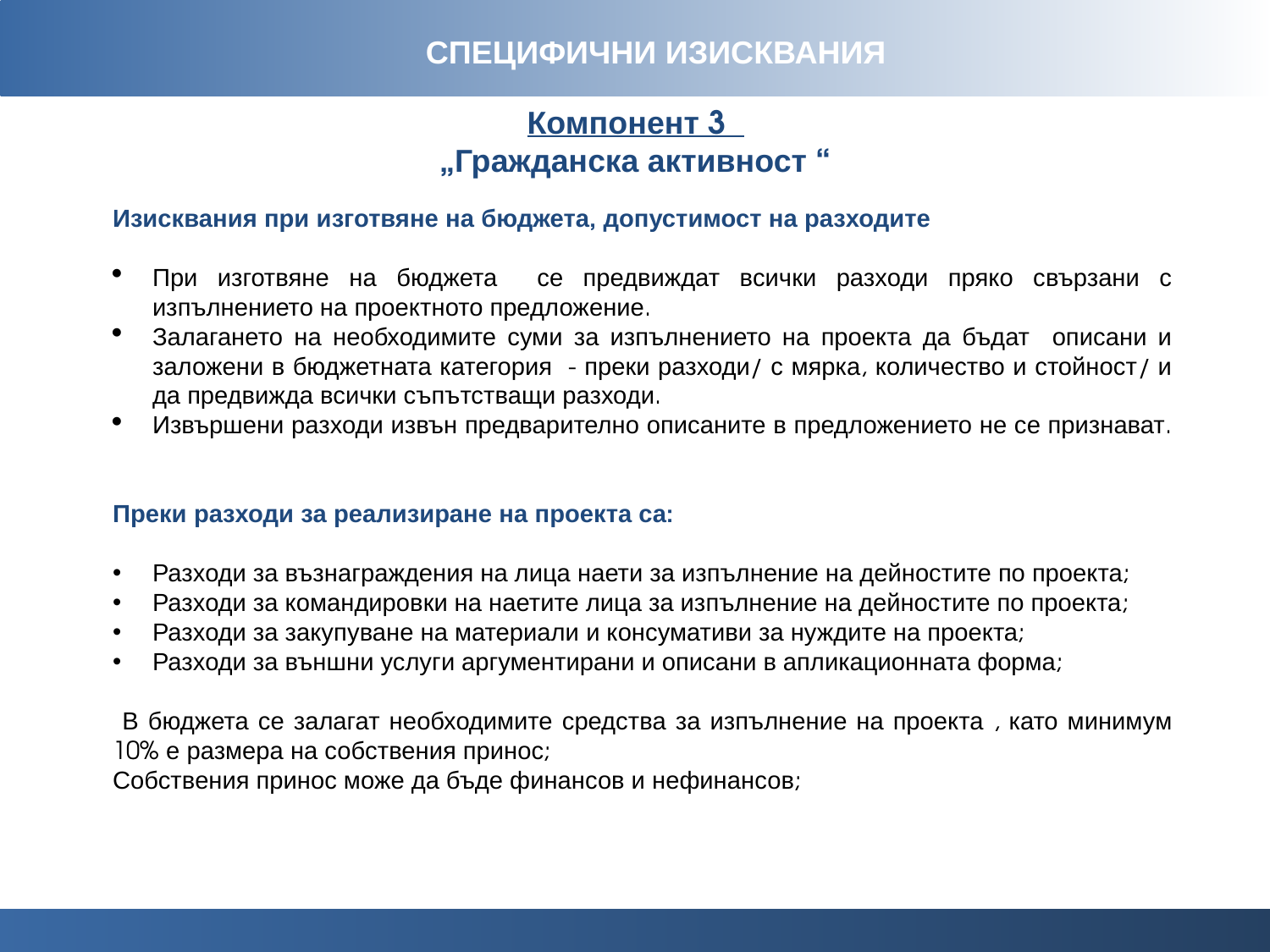

СПЕЦИФИЧНИ ИЗИСКВАНИЯ

Компонент 3
„Гражданска активност “
Изисквания при изготвяне на бюджета, допустимост на разходите

При изготвяне на бюджета  се предвиждат всички разходи пряко свързани с изпълнението на проектното предложение.
Залагането на необходимите суми за изпълнението на проекта да бъдат  описани и заложени в бюджетната категория  - преки разходи/ с мярка, количество и стойност/ и да предвижда всички съпътстващи разходи.
Извършени разходи извън предварително описаните в предложението не се признават.

Преки разходи за реализиране на проекта са:

Разходи за възнаграждения на лица наети за изпълнение на дейностите по проекта;
Разходи за командировки на наетите лица за изпълнение на дейностите по проекта;
Разходи за закупуване на материали и консумативи за нуждите на проекта;
Разходи за външни услуги аргументирани и описани в апликационната форма;

 В бюджета се залагат необходимите средства за изпълнение на проекта , като минимум 10% е размера на собствения принос;
Собствения принос може да бъде финансов и нефинансов;